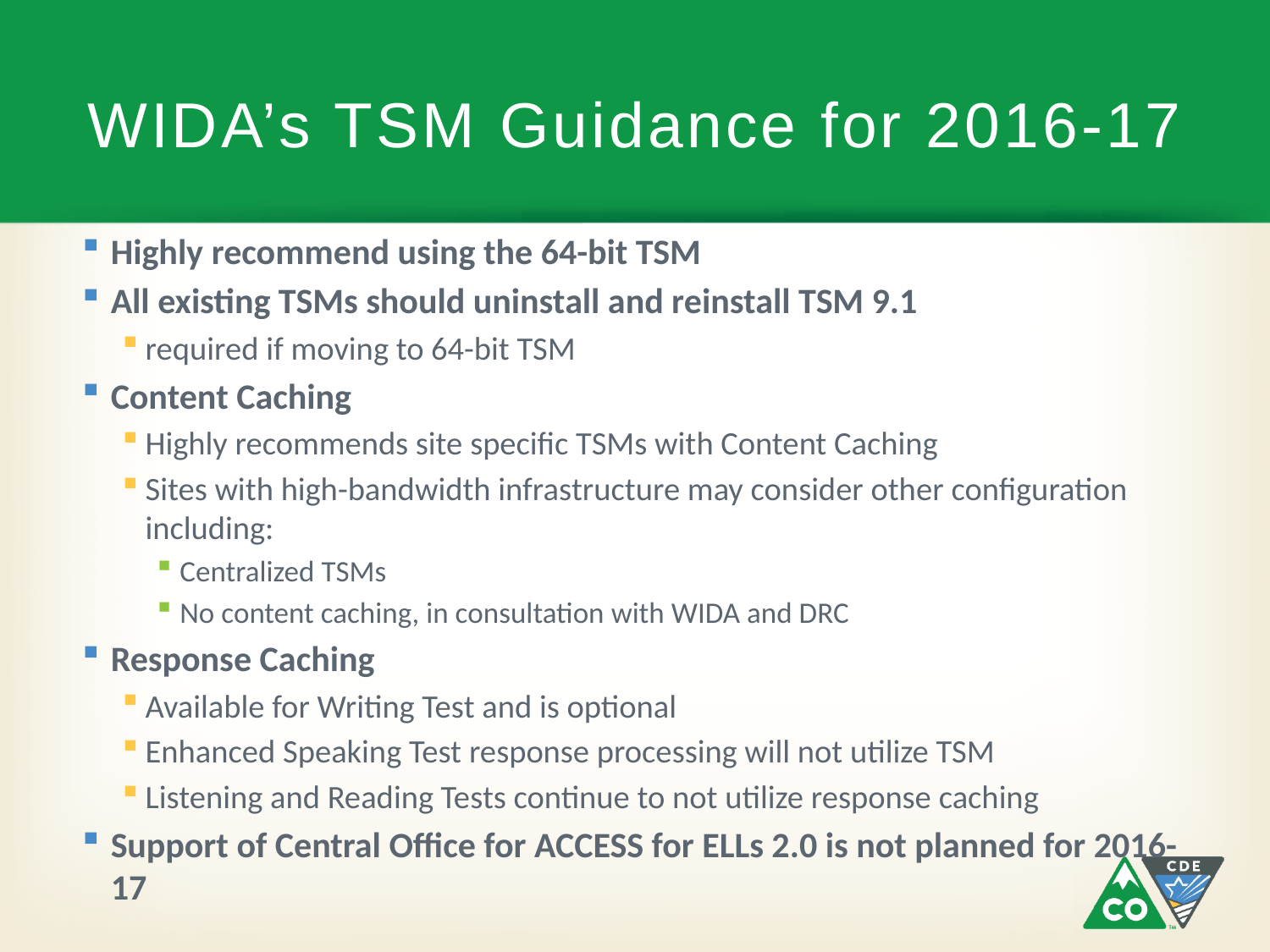

# WIDA’s TSM Guidance for 2016-17
Highly recommend using the 64-bit TSM
All existing TSMs should uninstall and reinstall TSM 9.1
required if moving to 64-bit TSM
Content Caching
Highly recommends site specific TSMs with Content Caching
Sites with high-bandwidth infrastructure may consider other configuration including:
Centralized TSMs
No content caching, in consultation with WIDA and DRC
Response Caching
Available for Writing Test and is optional
Enhanced Speaking Test response processing will not utilize TSM
Listening and Reading Tests continue to not utilize response caching
Support of Central Office for ACCESS for ELLs 2.0 is not planned for 2016-17